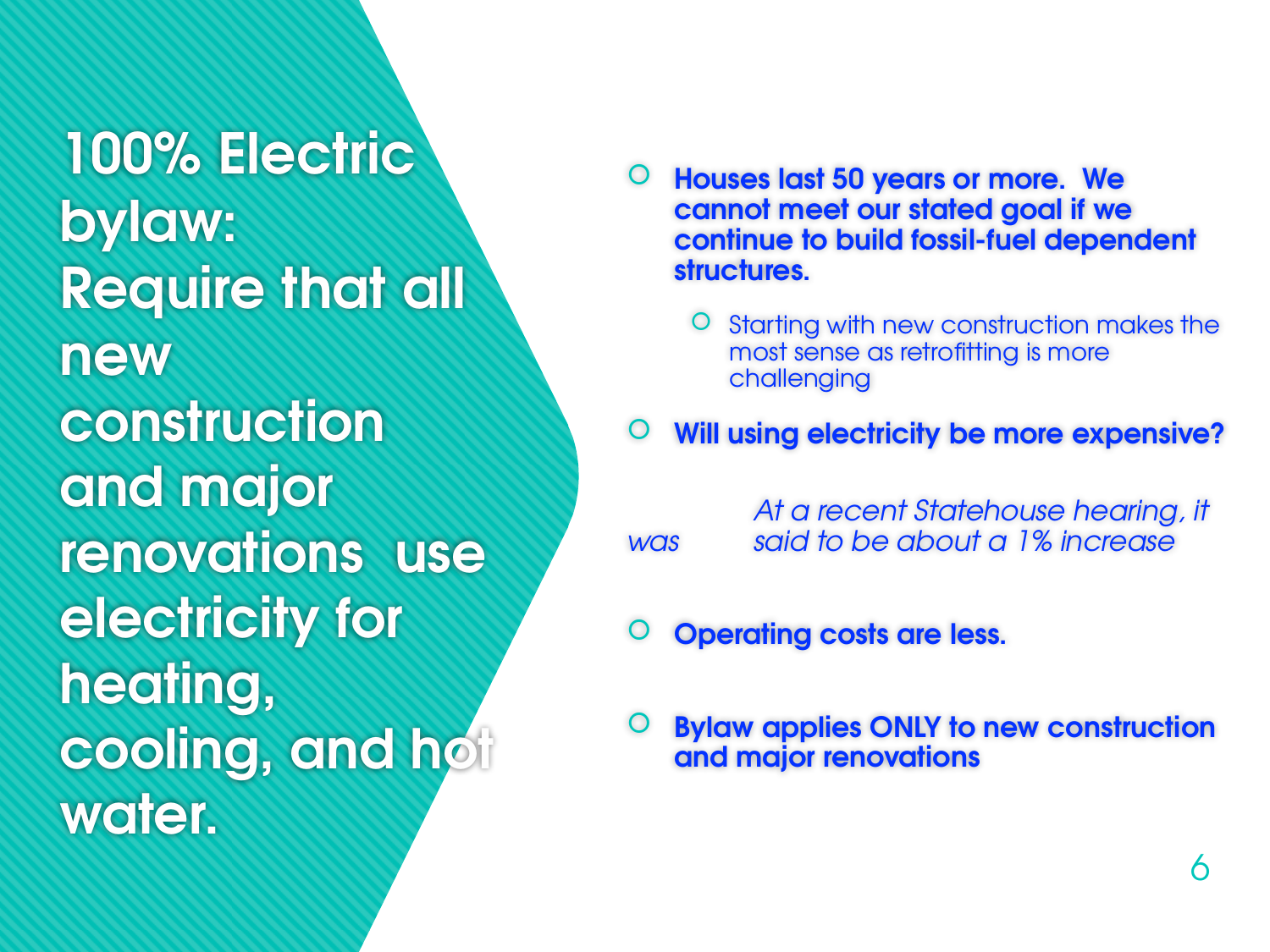

# 100% Electric bylaw: Require that all new construction and major renovations  use electricity for heating, cooling, and hot water.

Houses last 50 years or more.  We cannot meet our stated goal if we continue to build fossil-fuel dependent structures.
Starting with new construction makes the most sense as retrofitting is more challenging
Will using electricity be more expensive?
       	At a recent Statehouse hearing, it was 	said to be about a 1% increase

Operating costs are less.

Bylaw applies ONLY to new construction and major renovations

6